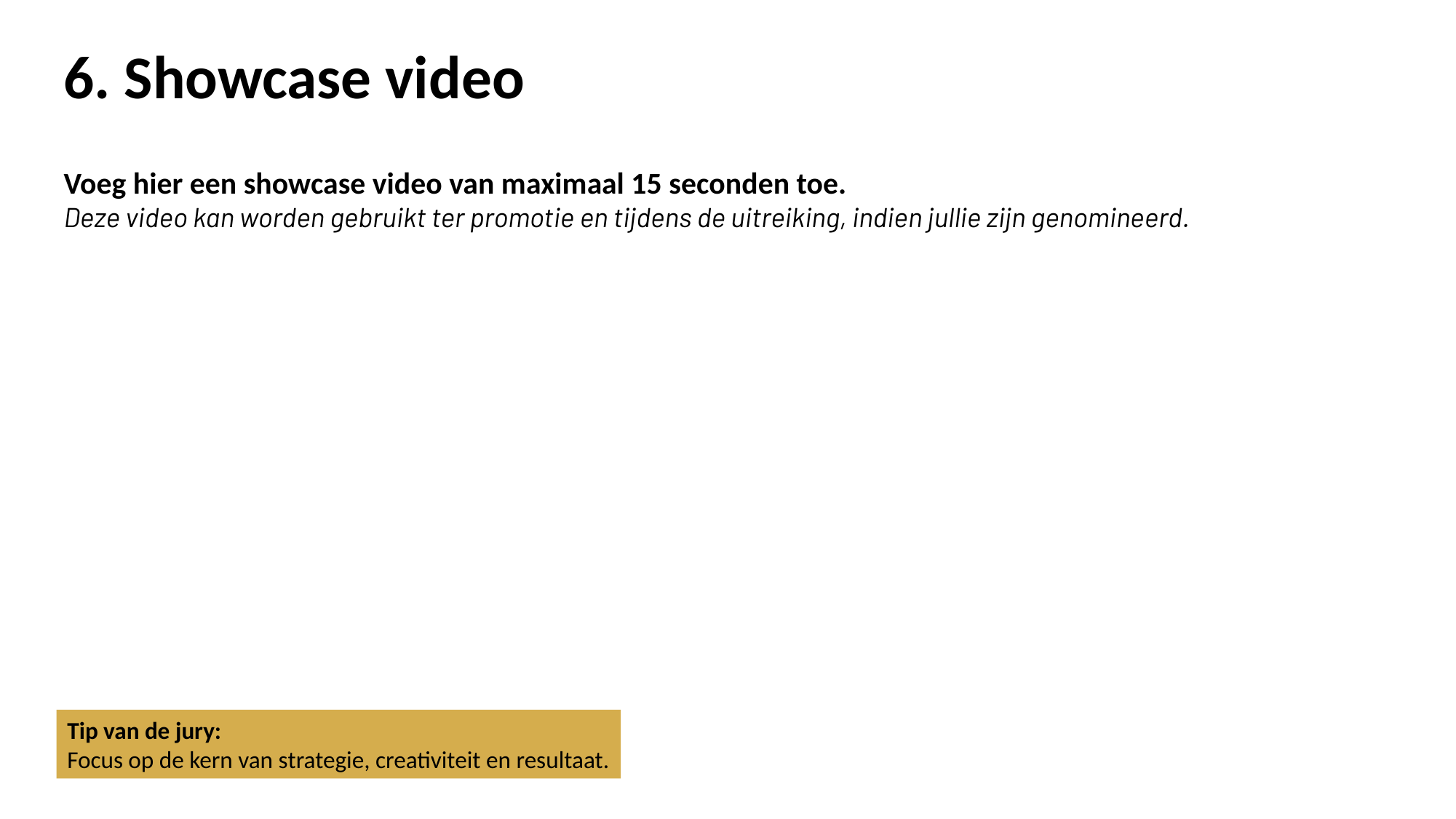

# 6. Showcase video
Voeg hier een showcase video van maximaal 15 seconden toe.
Deze video kan worden gebruikt ter promotie en tijdens de uitreiking, indien jullie zijn genomineerd.
Tip van de jury:
Focus op de kern van strategie, creativiteit en resultaat.